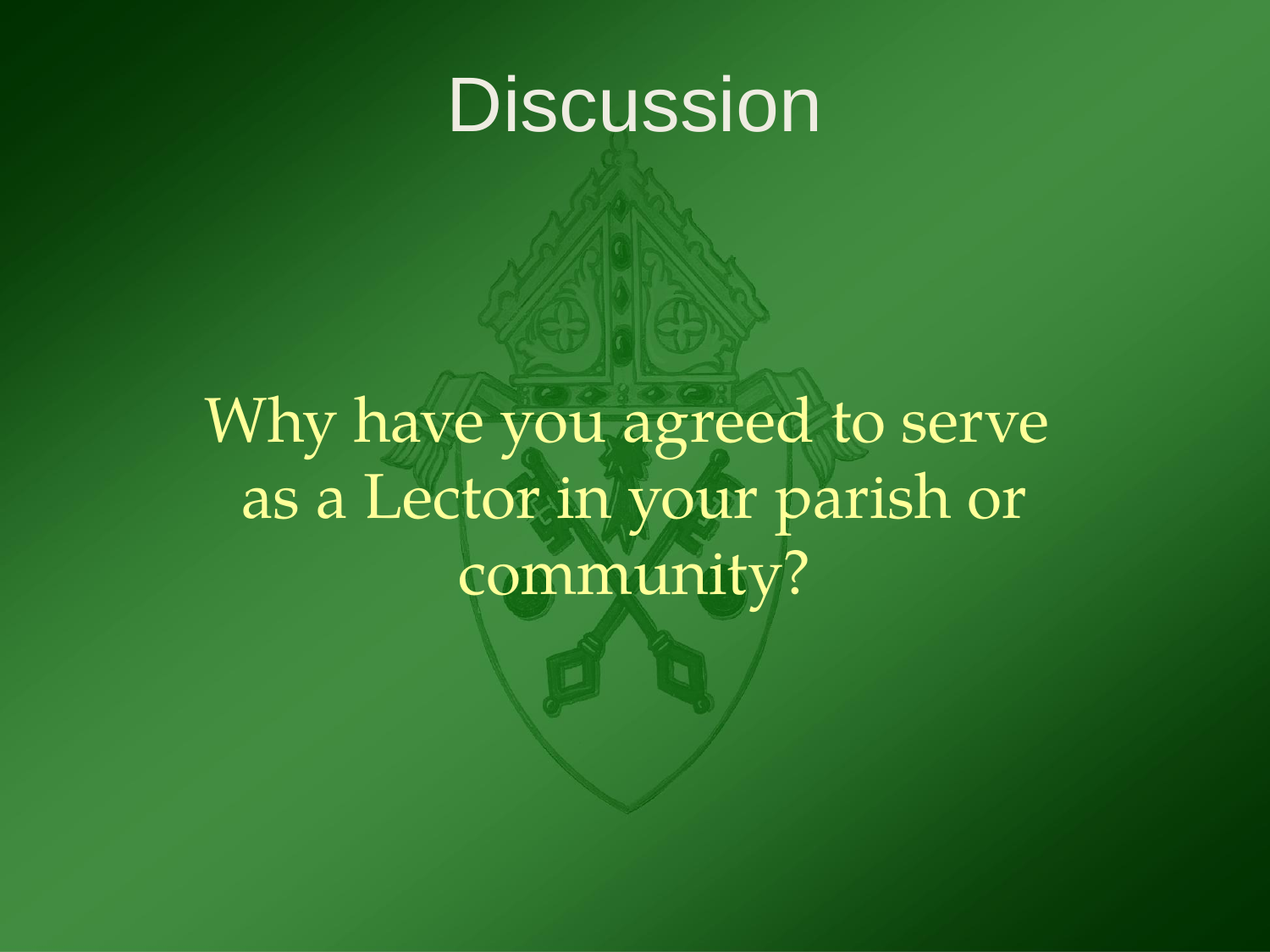

# Discussion

Why have you agreed to serve
as a Lector in your parish or community?